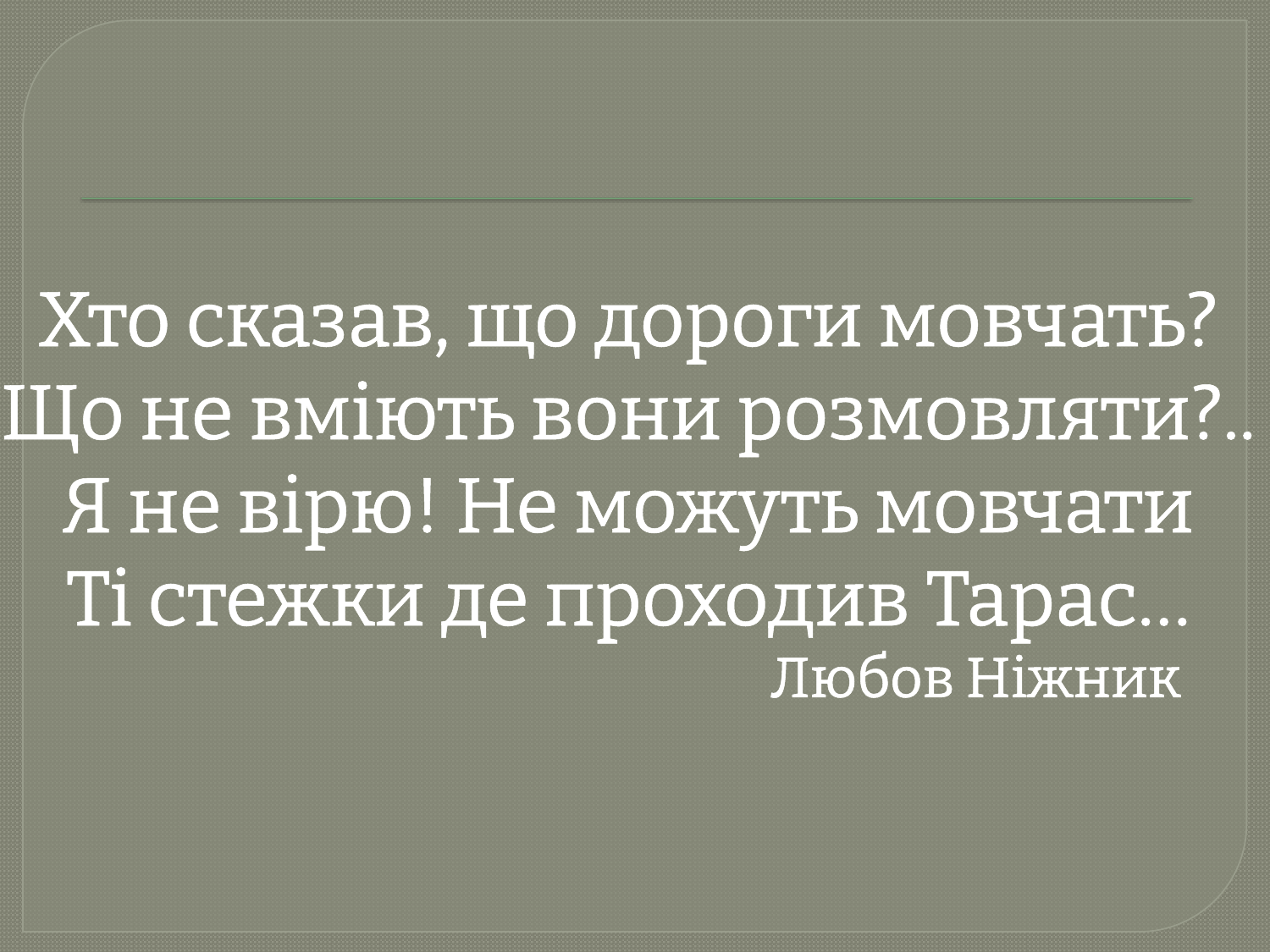

Хто сказав, що дороги мовчать?
Що не вміють вони розмовляти?..
Я не вірю! Не можуть мовчати
Ті стежки де проходив Тарас…
                                                              Любов Ніжник